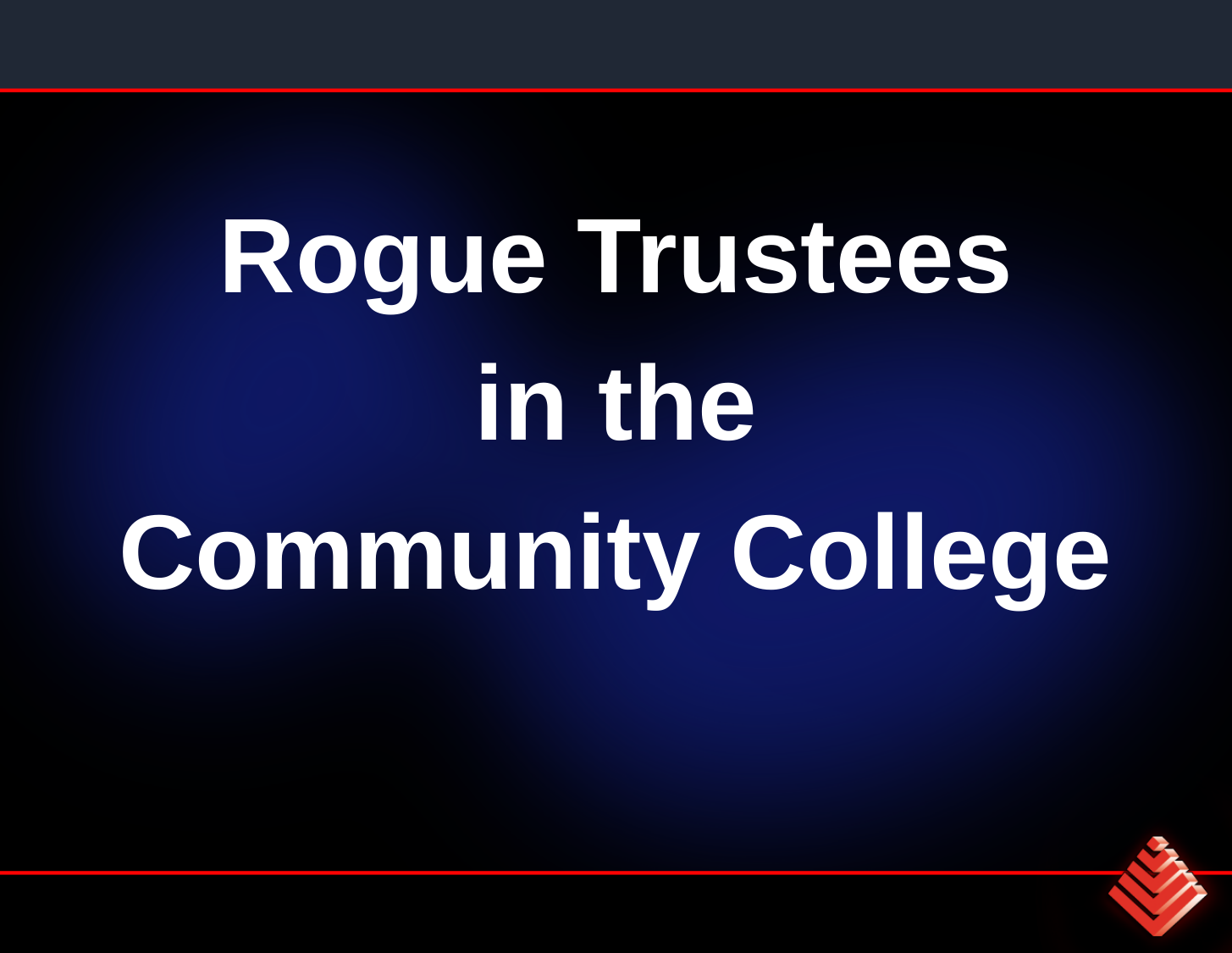

#
Rogue Trustees
in the
Community College